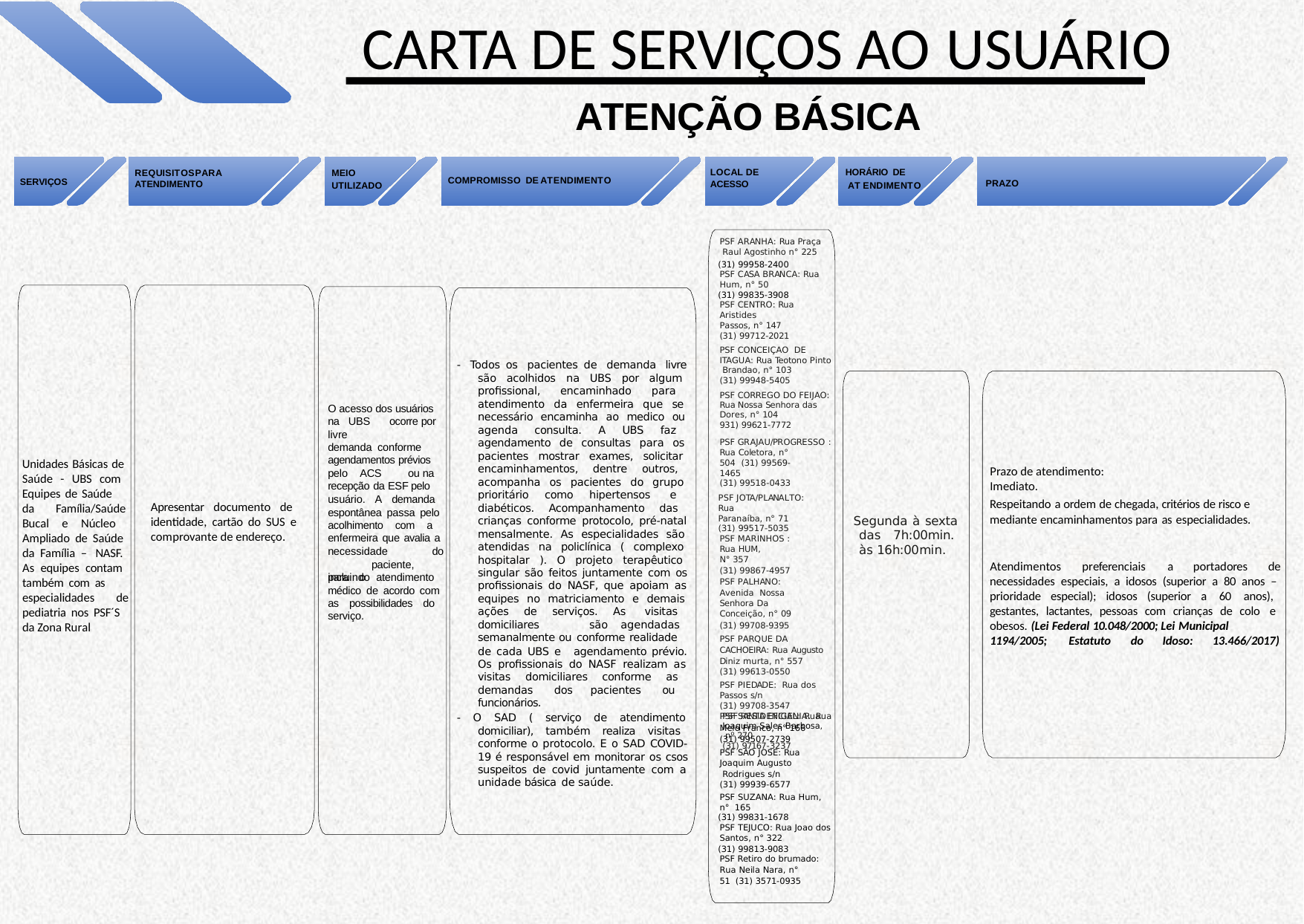

CARTA DE SERVIÇOS AO USUÁRIO

ATENÇÃO BÁSICA

MEIO
UTILIZADO
LOCAL DE  ACESSO
HORÁRIO DE
 AT ENDIMENTO
REQUISITOSPARA  ATENDIMENTO
COMPROMISSO  DE ATENDIMENTO
SERVIÇOS
PRAZO

PSF ARANHA: Rua Praça  Raul Agostinho n° 225
(31) 99958-2400
PSF CASA BRANCA: Rua
Hum, n° 50
(31) 99835-3908
PSF CENTRO: Rua Aristides
Passos, n° 147
(31) 99712-2021
PSF CONCEIÇAO  DE
ITAGUA: Rua Teotono Pinto  Brandao, n° 103
(31) 99948-5405
PSF CORREGO DO FEIJAO:
Rua Nossa Senhora das
Dores, n° 104
931) 99621-7772
PSF GRAJAU/PROGRESSO :
Rua Coletora, n° 504  (31) 99569-1465
(31) 99518-0433
PSF JOTA/PLANALTO: Rua
Paranaíba, n° 71
(31) 99517-5035
PSF MARINHOS : Rua HUM,
N° 357
(31) 99867-4957
PSF PALHANO: Avenida  Nossa Senhora Da  Conceição, n° 09
(31) 99708-9395
PSF PARQUE DA
CACHOEIRA: Rua Augusto  Diniz murta, n° 557
(31) 99613-0550
PSF PIEDADE:  Rua dos
Passos s/n
(31) 99708-3547
PSF RESIDENCIAL: Rua
Joaquim Sales Barbosa,  nº 270
(31) 97167-3237

- Todos os pacientes de demanda livre  são acolhidos na UBS por algum  profissional, encaminhado para  atendimento da enfermeira que se  necessário encaminha ao medico ou  agenda consulta. A UBS faz  agendamento de consultas para os  pacientes mostrar exames, solicitar  encaminhamentos, dentre outros,  acompanha os pacientes do grupo  prioritário como hipertensos e  diabéticos. Acompanhamento das  crianças conforme protocolo, pré-natal  mensalmente. As especialidades são  atendidas na policlínica ( complexo  hospitalar ). O projeto terapêutico  singular são feitos juntamente com os  profissionais do NASF, que apoiam as  equipes no matriciamento e demais  ações de serviços. As visitas  domiciliares	são agendadas  semanalmente ou conforme realidade

O acesso dos usuários  na UBS	ocorre por  livre		demanda  conforme  agendamentos prévios  pelo  ACS			ou na  recepção da ESF pelo
Unidades Básicas de  Saúde - UBS com  Equipes de Saúde
Prazo de atendimento: Imediato.
usuário. A demanda  espontânea passa pelo  acolhimento com a  enfermeira que avalia a  necessidade		do  paciente,	incluindo
Respeitando a ordem de chegada, critérios de risco e  mediante encaminhamentos para as especialidades.
Apresentar documento de  identidade, cartão do SUS e  comprovante de endereço.
da	Família/Saúde
Segunda à sexta  das 7h:00min.  às 16h:00min.
Bucal e Núcleo  Ampliado de Saúde  da Família – NASF.  As equipes contam  também com as
Atendimentos	preferenciais	a	portadores	de
para o atendimento  médico de acordo com  as possibilidades do  serviço.
necessidades especiais, a idosos (superior a 80 anos –  prioridade especial); idosos (superior a 60 anos),  gestantes, lactantes, pessoas com crianças de colo e  obesos. (Lei Federal 10.048/2000; Lei Municipal
especialidades	de
pediatria nos PSF´S  da Zona Rural
1194/2005;	Estatuto	do	Idoso:	13.466/2017)
de cada UBS e agendamento prévio.  Os profissionais do NASF realizam as  visitas domiciliares conforme as  demandas dos pacientes ou  funcionários.
PSF SANTA EFIGENIA:  Rua
Melo Franco, n° 166
(31) 99507-2739
PSF SÃO JOSE: Rua
Joaquim Augusto  Rodrigues s/n  (31) 99939-6577
PSF SUZANA: Rua Hum, n°  165
(31) 99831-1678
PSF TEJUCO: Rua Joao dos
Santos, n° 322
(31) 99813-9083
PSF Retiro do brumado:
Rua Neila Nara, n° 51  (31) 3571-0935
- O SAD ( serviço de atendimento
domiciliar), também realiza visitas  conforme o protocolo. E o SAD COVID-  19 é responsável em monitorar os csos  suspeitos de covid juntamente com a  unidade básica de saúde.